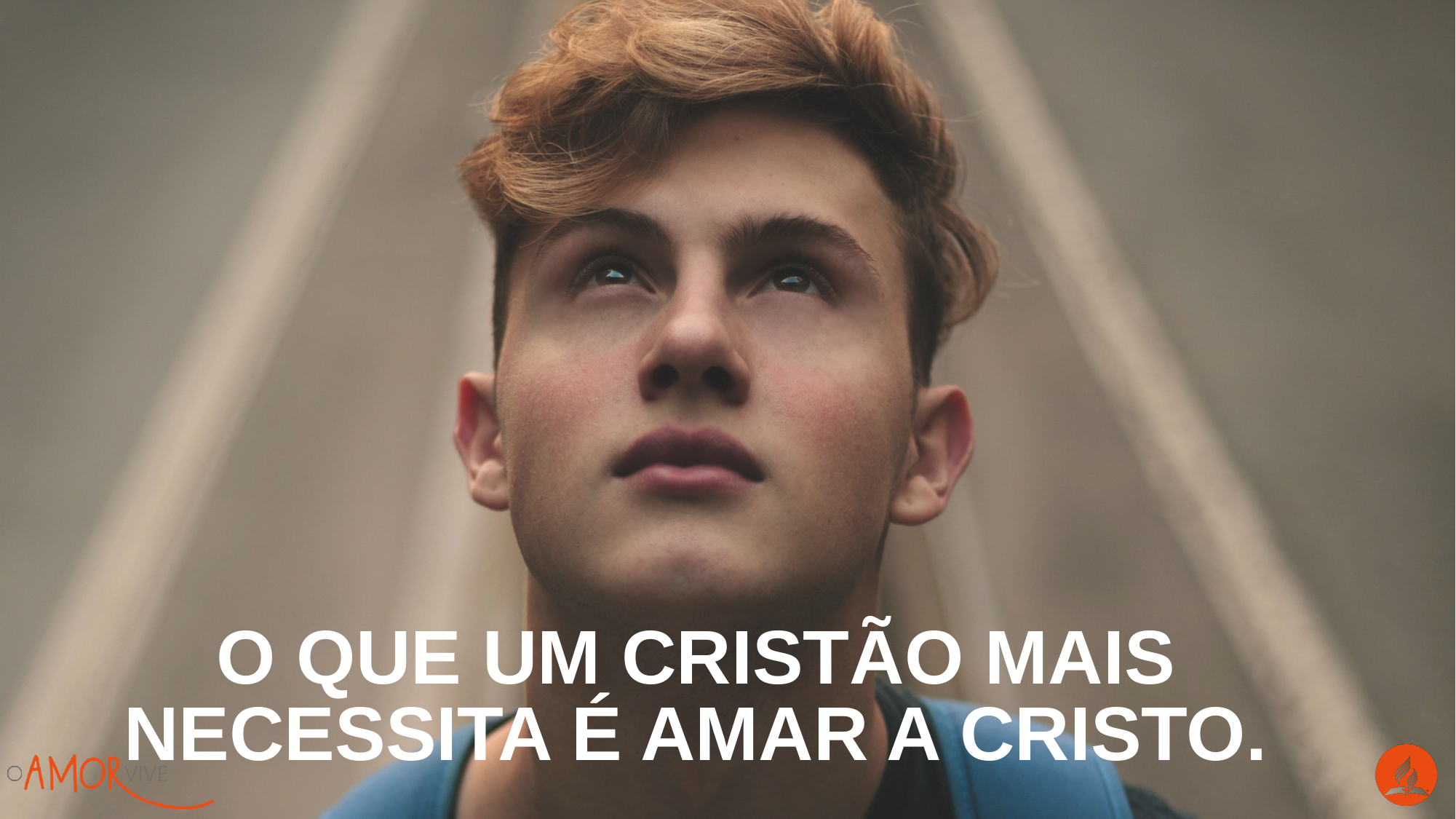

O que um cristão mais necessita é amar a Cristo.